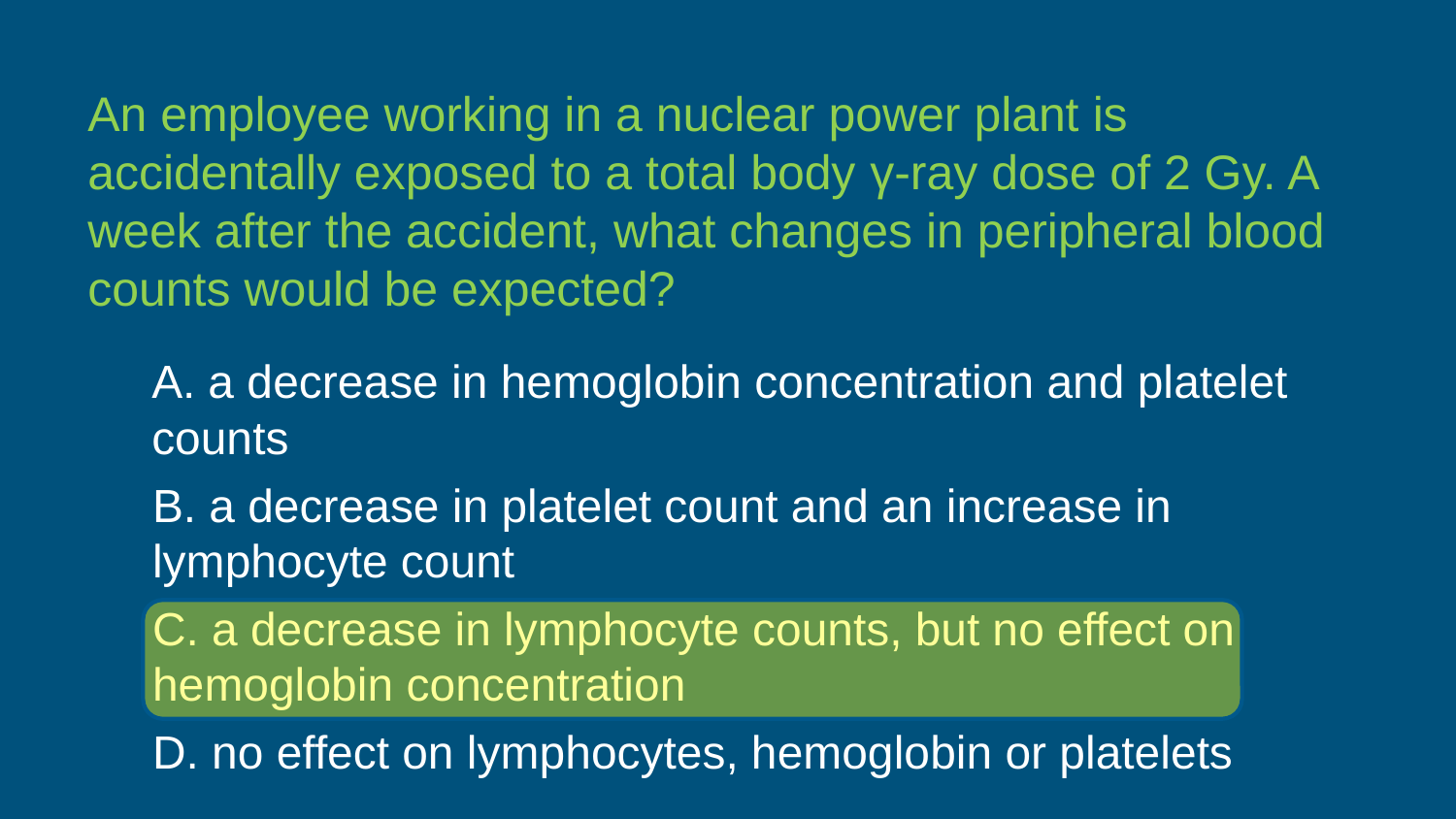

An employee working in a nuclear power plant is accidentally exposed to a total body γ-ray dose of 2 Gy. A week after the accident, what changes in peripheral blood counts would be expected?
A. a decrease in hemoglobin concentration and platelet counts
B. a decrease in platelet count and an increase in lymphocyte count
C. a decrease in lymphocyte counts, but no effect on hemoglobin concentration
D. no effect on lymphocytes, hemoglobin or platelets